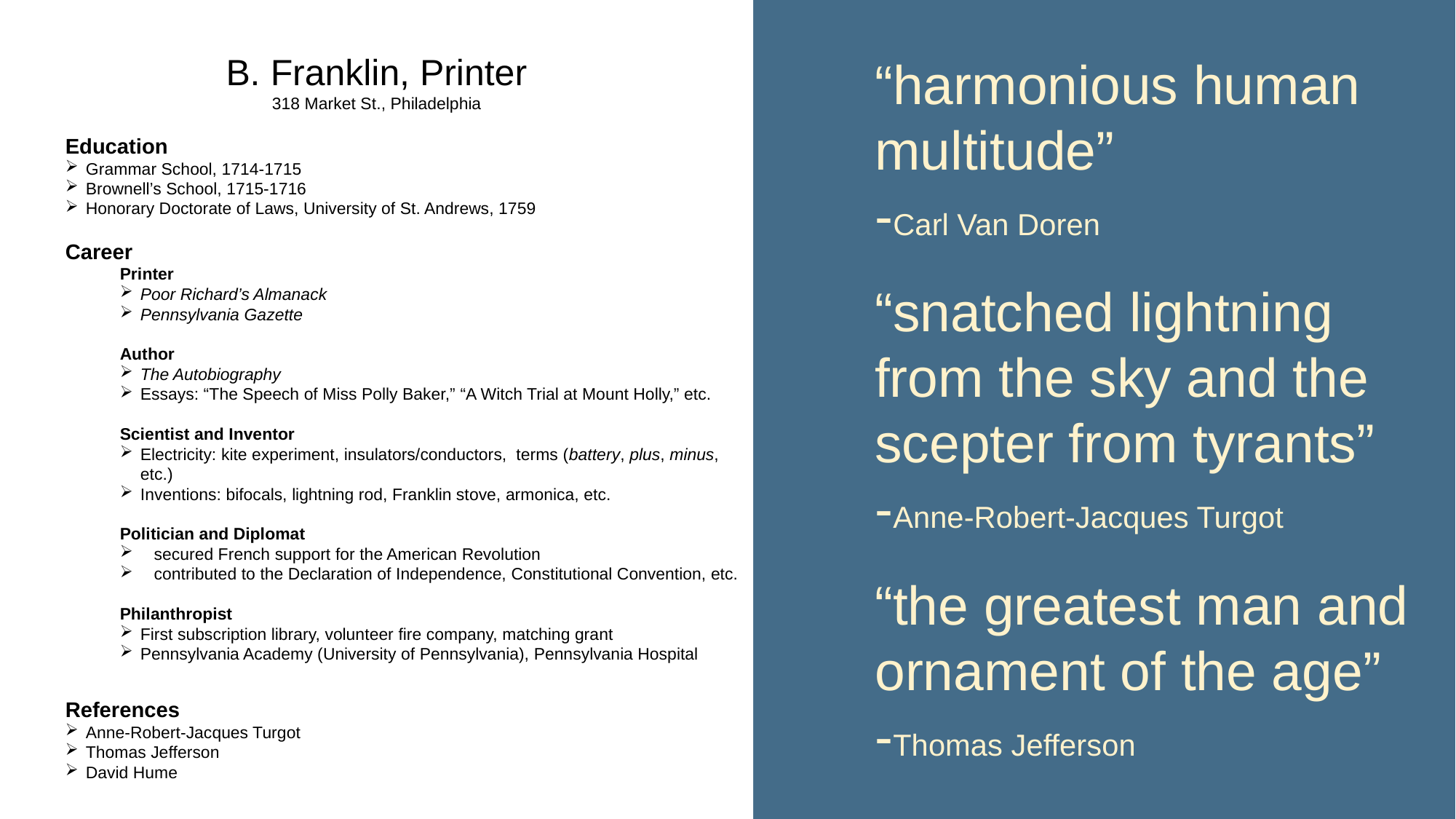

B. Franklin, Printer
318 Market St., Philadelphia

Education
Grammar School, 1714-1715
Brownell’s School, 1715-1716
Honorary Doctorate of Laws, University of St. Andrews, 1759

Career
Printer
Poor Richard’s Almanack
Pennsylvania Gazette

Author
The Autobiography
Essays: “The Speech of Miss Polly Baker,” “A Witch Trial at Mount Holly,” etc.

Scientist and Inventor
Electricity: kite experiment, insulators/conductors,  terms (battery, plus, minus, etc.)
Inventions: bifocals, lightning rod, Franklin stove, armonica, etc.

Politician and Diplomat
secured French support for the American Revolution
contributed to the Declaration of Independence, Constitutional Convention, etc.

Philanthropist
First subscription library, volunteer fire company, matching grant
Pennsylvania Academy (University of Pennsylvania), Pennsylvania Hospital

References
Anne-Robert-Jacques Turgot
Thomas Jefferson
David Hume

“harmonious human multitude”
-Carl Van Doren
“snatched lightning from the sky and the scepter from tyrants”
-Anne-Robert-Jacques Turgot
“the greatest man and ornament of the age”
-Thomas Jefferson